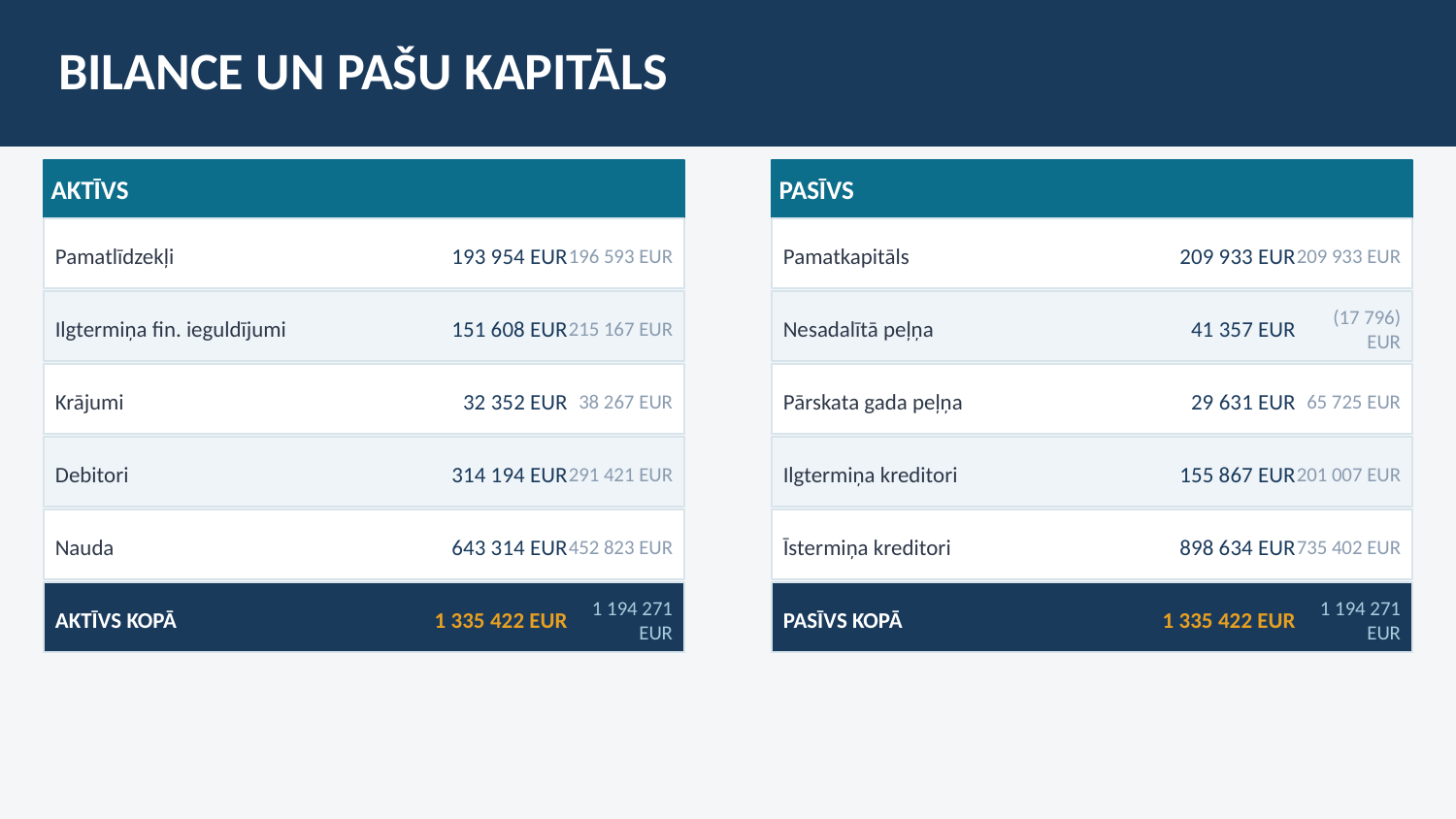

BILANCE UN PAŠU KAPITĀLS

AKTĪVS
PASĪVS

Pamatlīdzekļi
193 954 EUR
196 593 EUR
Pamatkapitāls
209 933 EUR
209 933 EUR

Ilgtermiņa fin. ieguldījumi
151 608 EUR
215 167 EUR
Nesadalītā peļņa
41 357 EUR
(17 796) EUR

Krājumi
32 352 EUR
38 267 EUR
Pārskata gada peļņa
29 631 EUR
65 725 EUR

Debitori
314 194 EUR
291 421 EUR
Ilgtermiņa kreditori
155 867 EUR
201 007 EUR

Nauda
643 314 EUR
452 823 EUR
Īstermiņa kreditori
898 634 EUR
735 402 EUR

AKTĪVS KOPĀ
1 335 422 EUR
1 194 271 EUR
PASĪVS KOPĀ
1 335 422 EUR
1 194 271 EUR